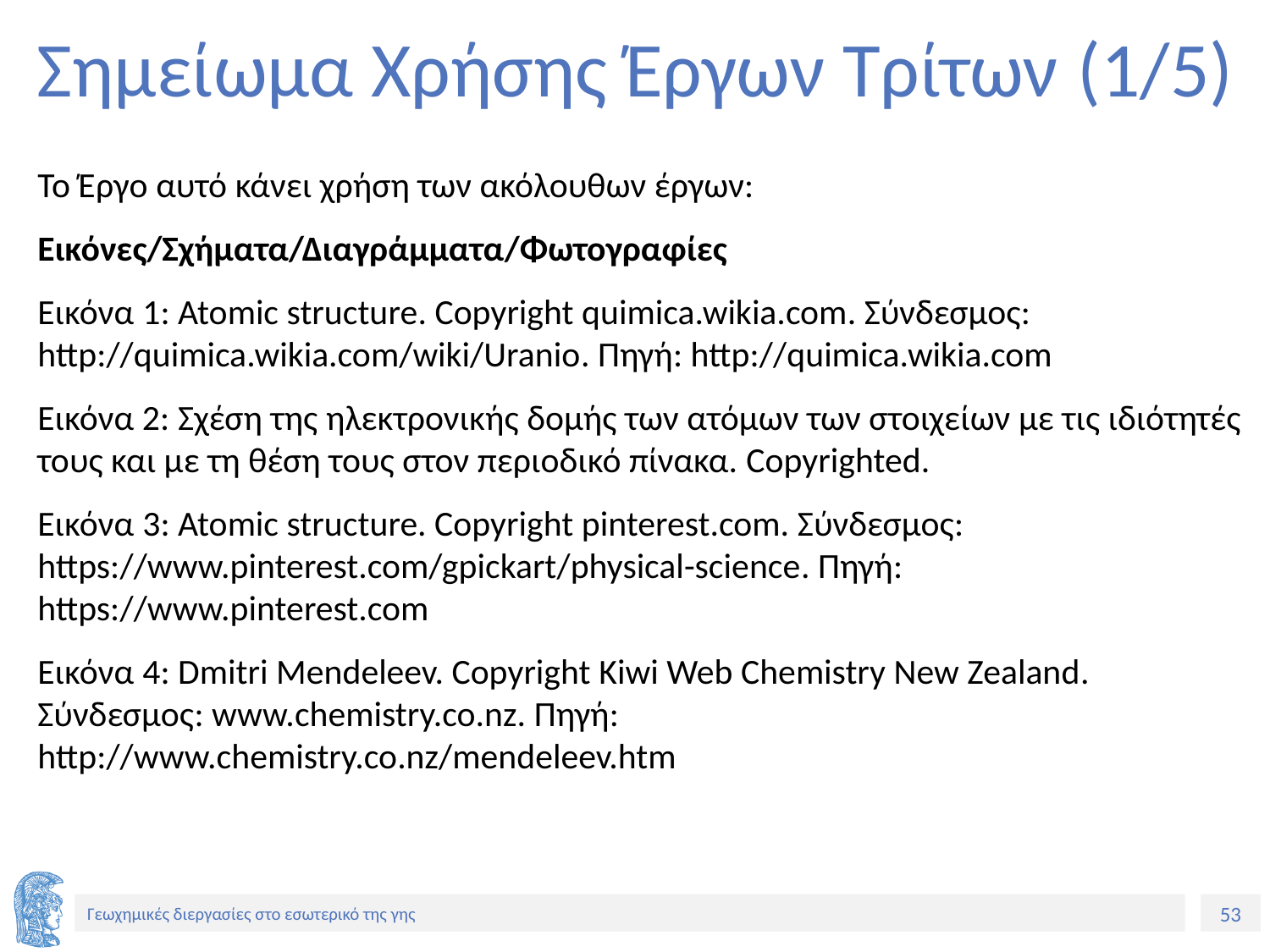

# Σημείωμα Χρήσης Έργων Τρίτων (1/5)
Το Έργο αυτό κάνει χρήση των ακόλουθων έργων:
Εικόνες/Σχήματα/Διαγράμματα/Φωτογραφίες
Εικόνα 1: Atomic structure. Copyright quimica.wikia.com. Σύνδεσμος: http://quimica.wikia.com/wiki/Uranio. Πηγή: http://quimica.wikia.com
Εικόνα 2: Σχέση της ηλεκτρονικής δομής των ατόμων των στοιχείων με τις ιδιότητές τους και με τη θέση τους στον περιοδικό πίνακα. Copyrighted.
Εικόνα 3: Atomic structure. Copyright pinterest.com. Σύνδεσμος: https://www.pinterest.com/gpickart/physical-science. Πηγή: https://www.pinterest.com
Εικόνα 4: Dmitri Mendeleev. Copyright Kiwi Web Chemistry New Zealand. Σύνδεσμος: www.chemistry.co.nz. Πηγή: http://www.chemistry.co.nz/mendeleev.htm